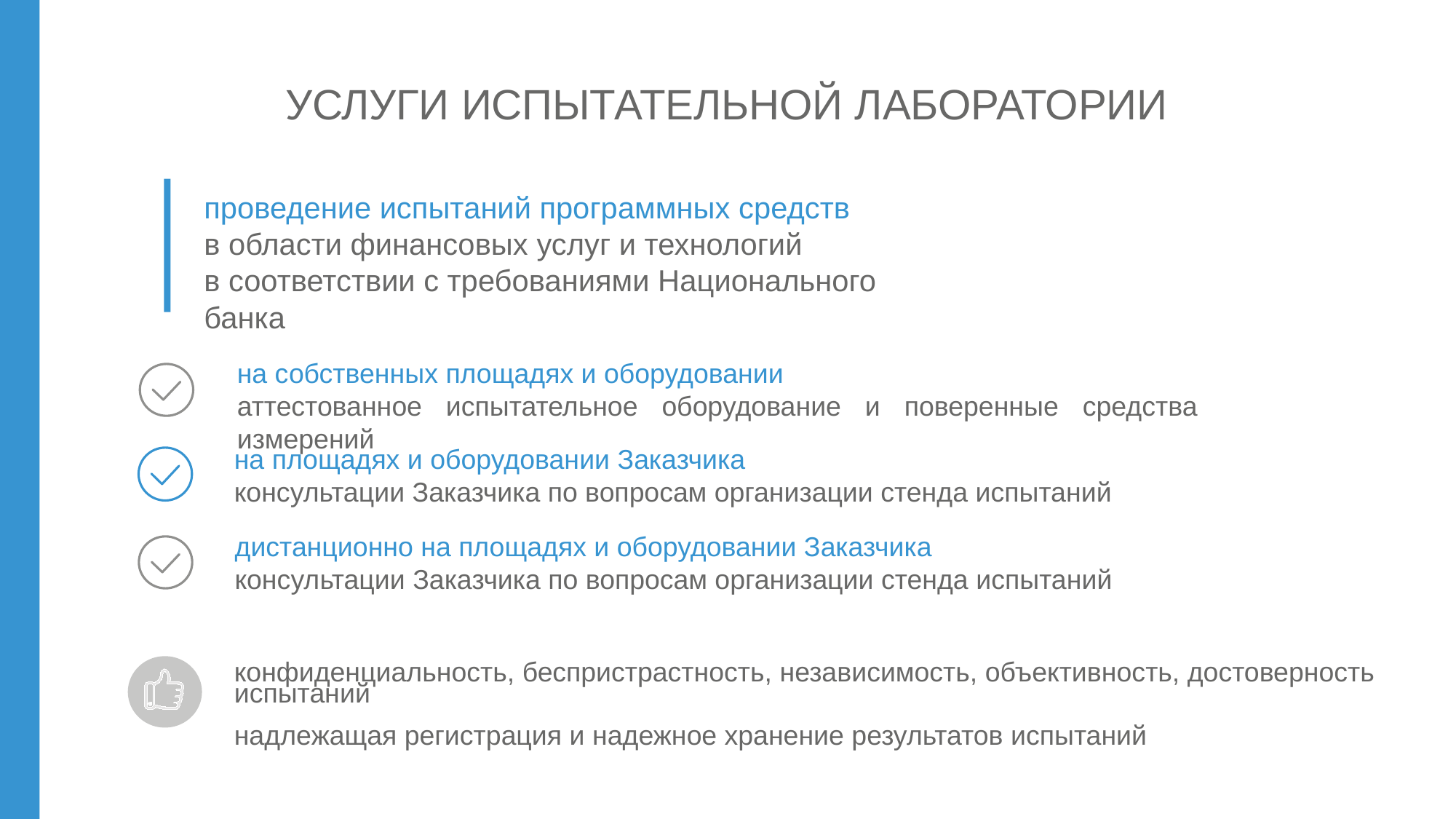

# УСЛУГИ ИСПЫТАТЕЛЬНОЙ ЛАБОРАТОРИИ

проведение испытаний программных средств
в области финансовых услуг и технологий
в соответствии с требованиями Национального банка
на собственных площадях и оборудовании
аттестованное испытательное оборудование и поверенные средства измерений

на площадях и оборудовании Заказчика
консультации Заказчика по вопросам организации стенда испытаний

дистанционно на площадях и оборудовании Заказчика
консультации Заказчика по вопросам организации стенда испытаний

конфиденциальность, беспристрастность, независимость, объективность, достоверность  испытаний

надлежащая регистрация и надежное хранение результатов испытаний